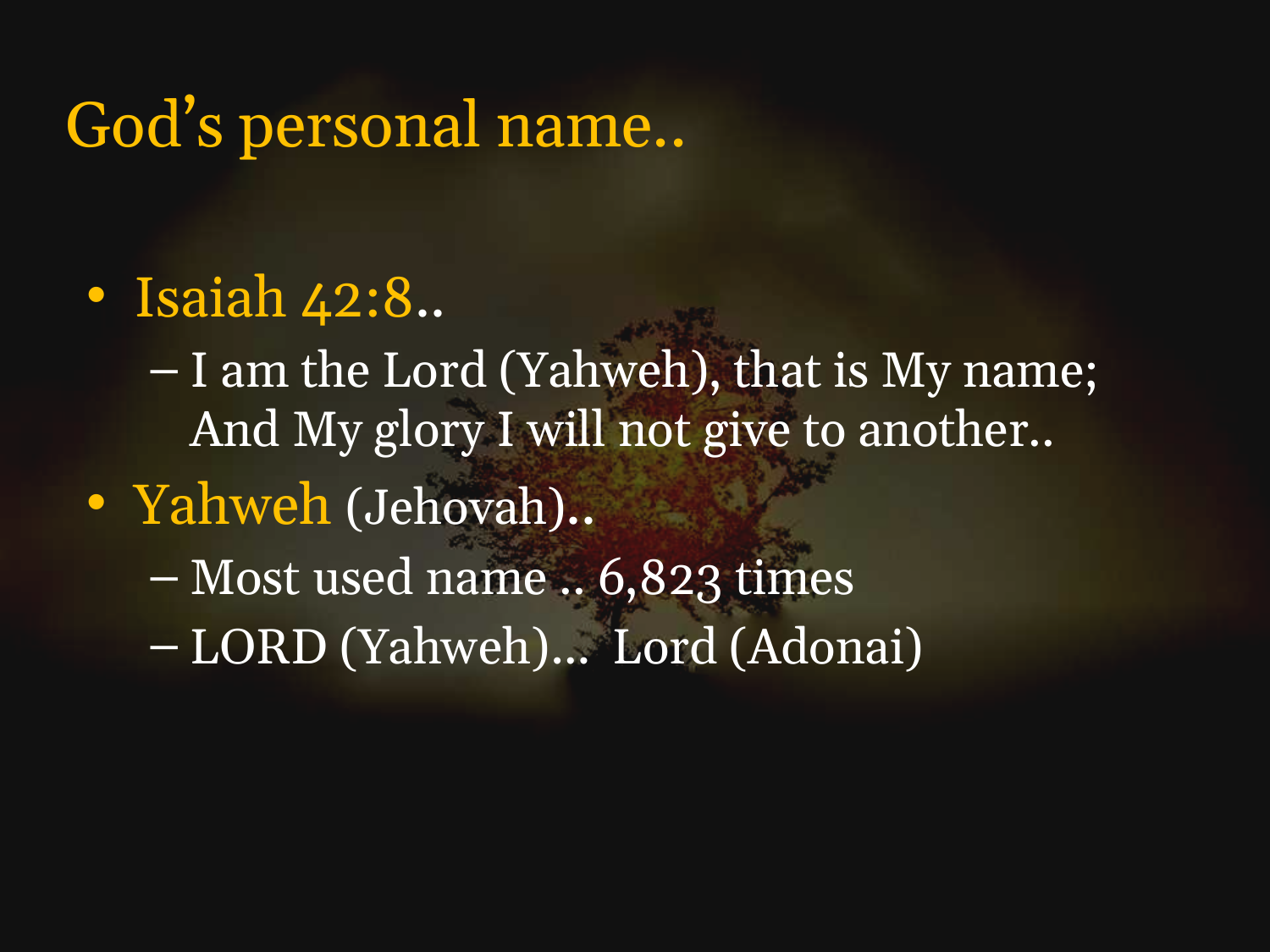

# God’s personal name..
Isaiah 42:8..
I am the Lord (Yahweh), that is My name;  And My glory I will not give to another..
Yahweh (Jehovah)..
Most used name .. 6,823 times
LORD (Yahweh)…  Lord (Adonai)